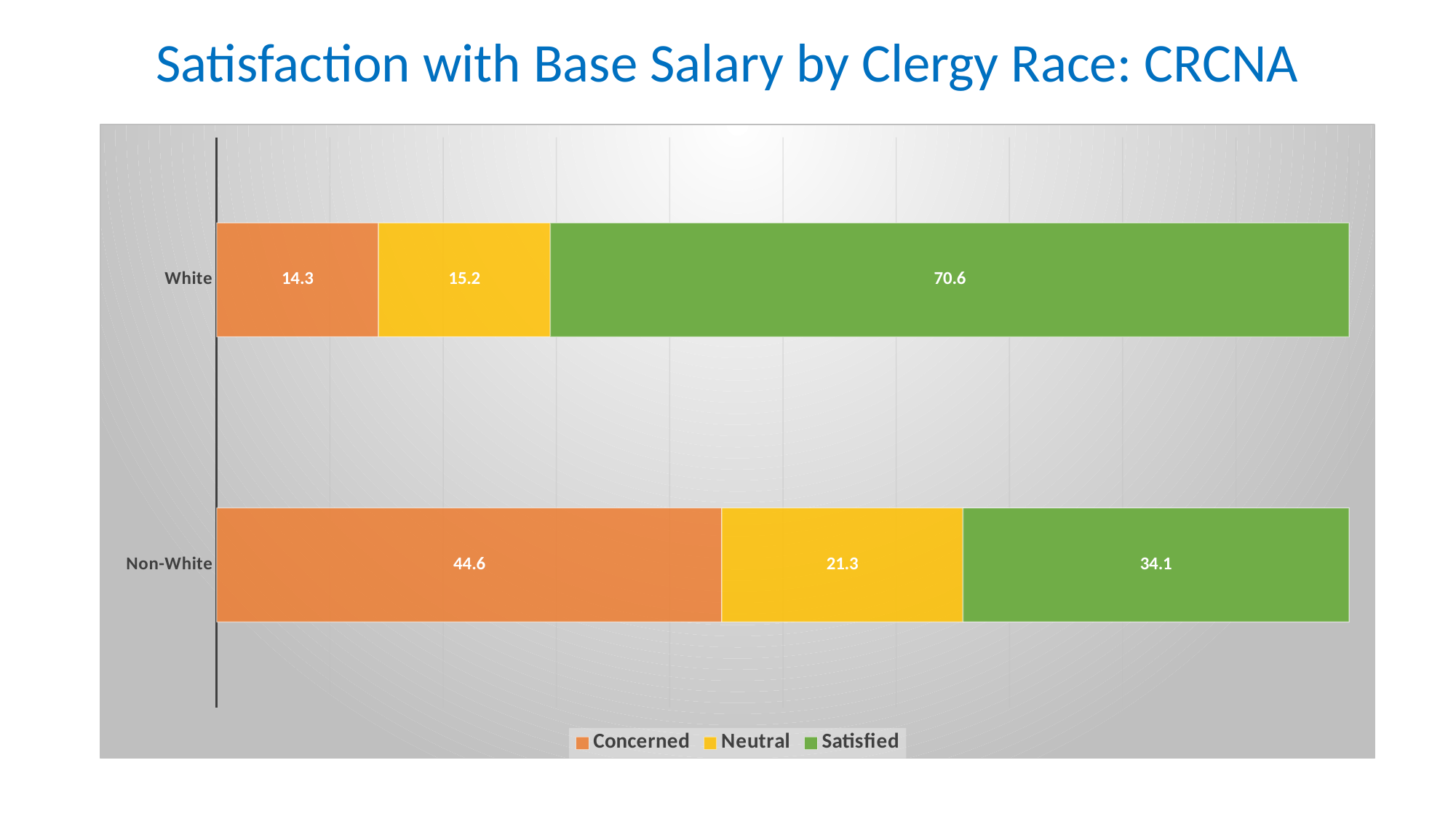

# Satisfaction with Base Salary by Clergy Race: CRCNA

### Chart

| Category | Concerned | Neutral | Satisfied |
|---|---|---|---|
| Non-White | 44.6 | 21.3 | 34.1 |
| White | 14.3 | 15.2 | 70.6 |